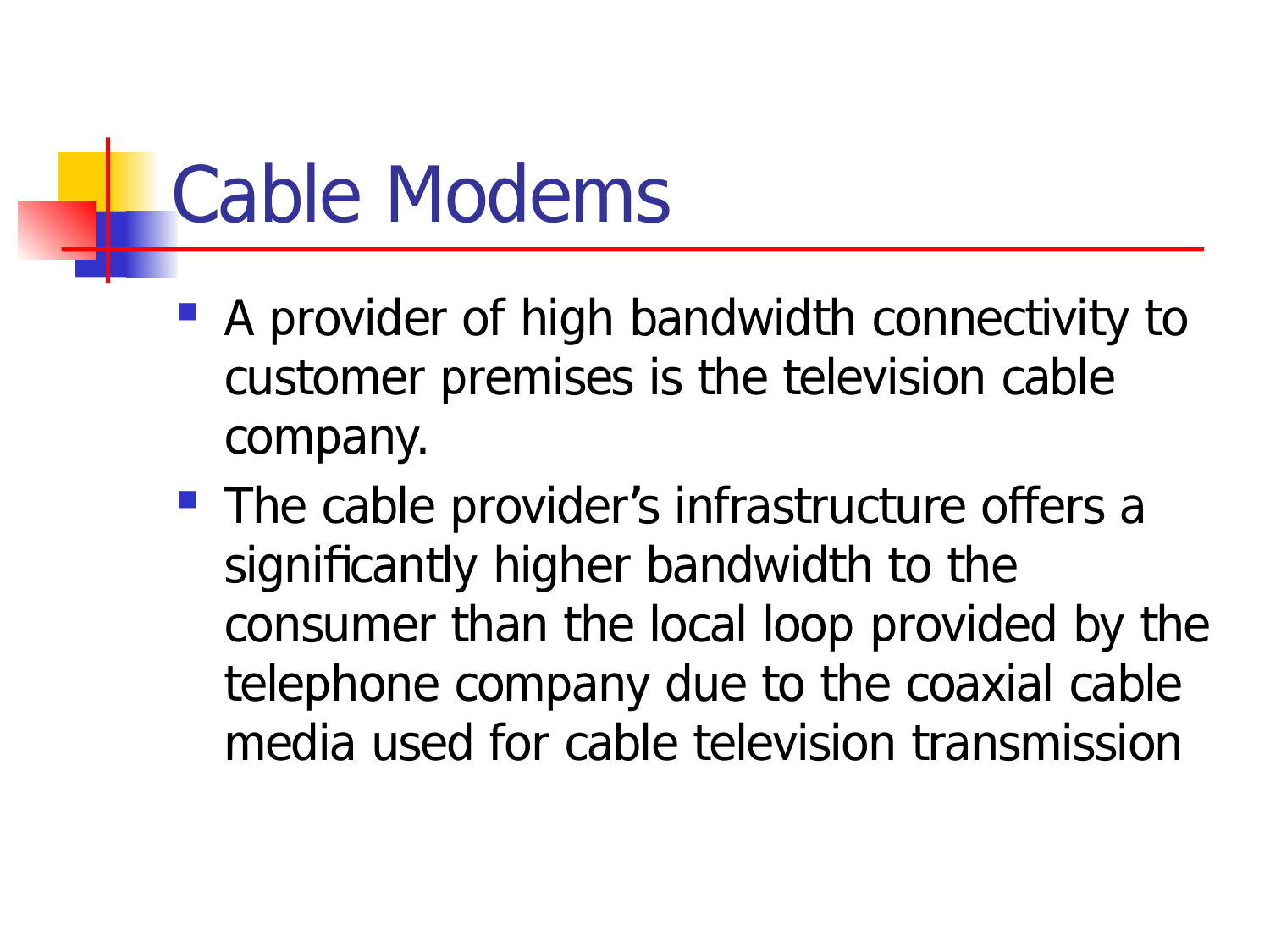

# Cable Modems
A provider of high bandwidth connectivity to customer premises is the television cable company.
The cable provider’s infrastructure offers a significantly higher bandwidth to the consumer than the local loop provided by the telephone company due to the coaxial cable media used for cable television transmission